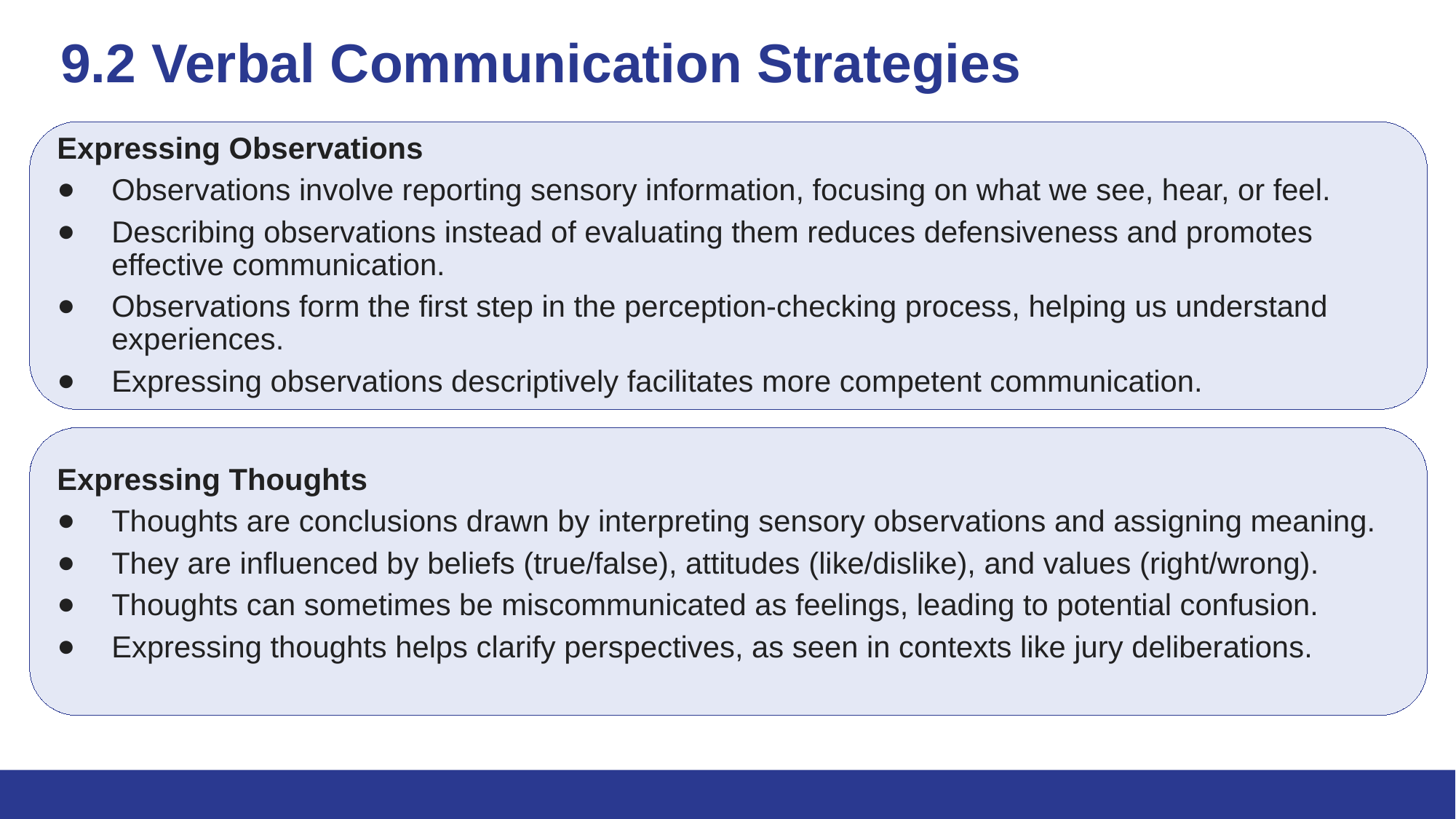

# 9.2 Verbal Communication Strategies
Expressing Observations
Observations involve reporting sensory information, focusing on what we see, hear, or feel.
Describing observations instead of evaluating them reduces defensiveness and promotes effective communication.
Observations form the first step in the perception-checking process, helping us understand experiences.
Expressing observations descriptively facilitates more competent communication.

Expressing Thoughts
Thoughts are conclusions drawn by interpreting sensory observations and assigning meaning.
They are influenced by beliefs (true/false), attitudes (like/dislike), and values (right/wrong).
Thoughts can sometimes be miscommunicated as feelings, leading to potential confusion.
Expressing thoughts helps clarify perspectives, as seen in contexts like jury deliberations.